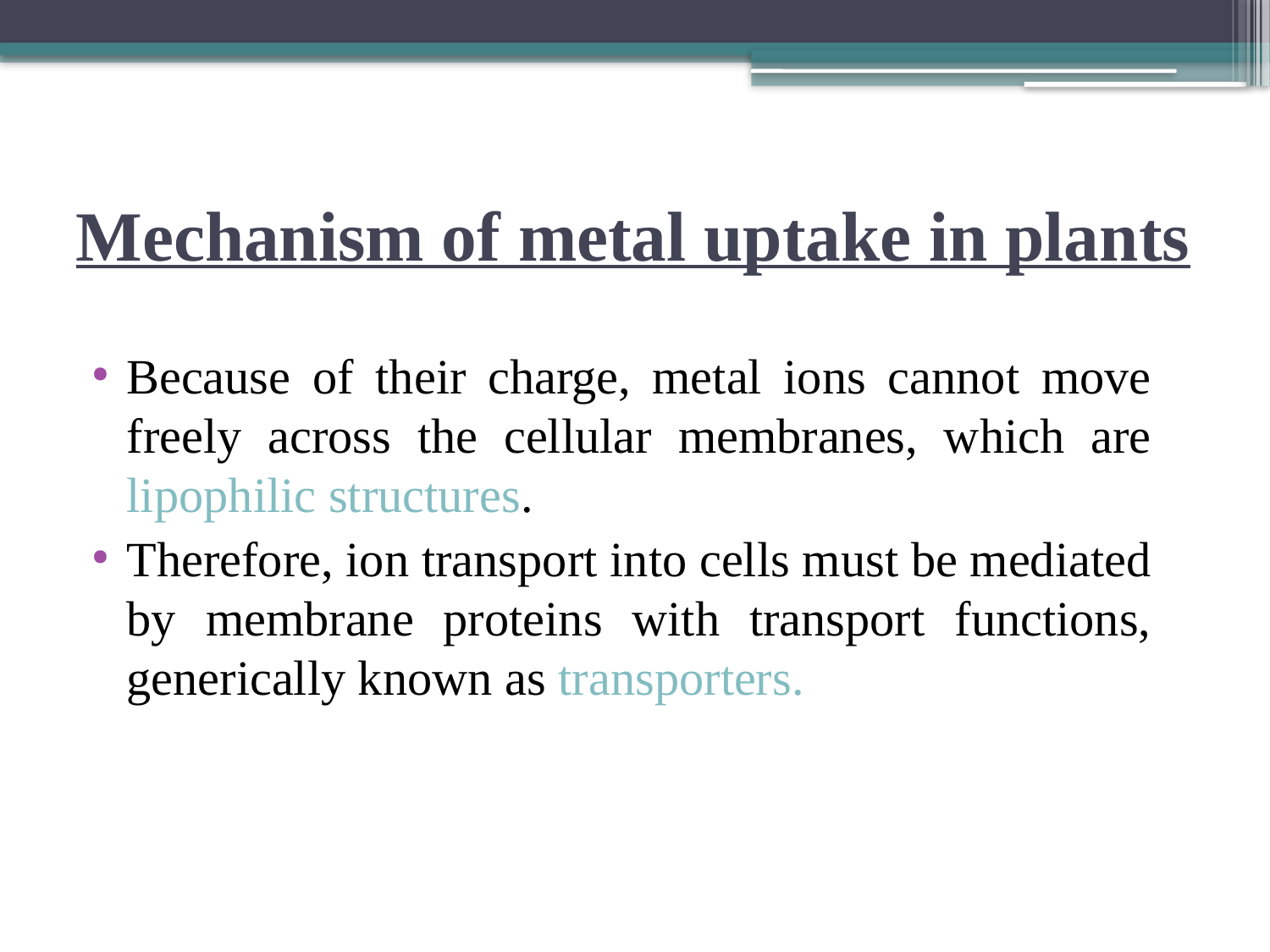

# Mechanism of metal uptake in plants
Because of their charge, metal ions cannot move freely across the cellular membranes, which are lipophilic structures.
Therefore, ion transport into cells must be mediated by membrane proteins with transport functions, generically known as transporters.